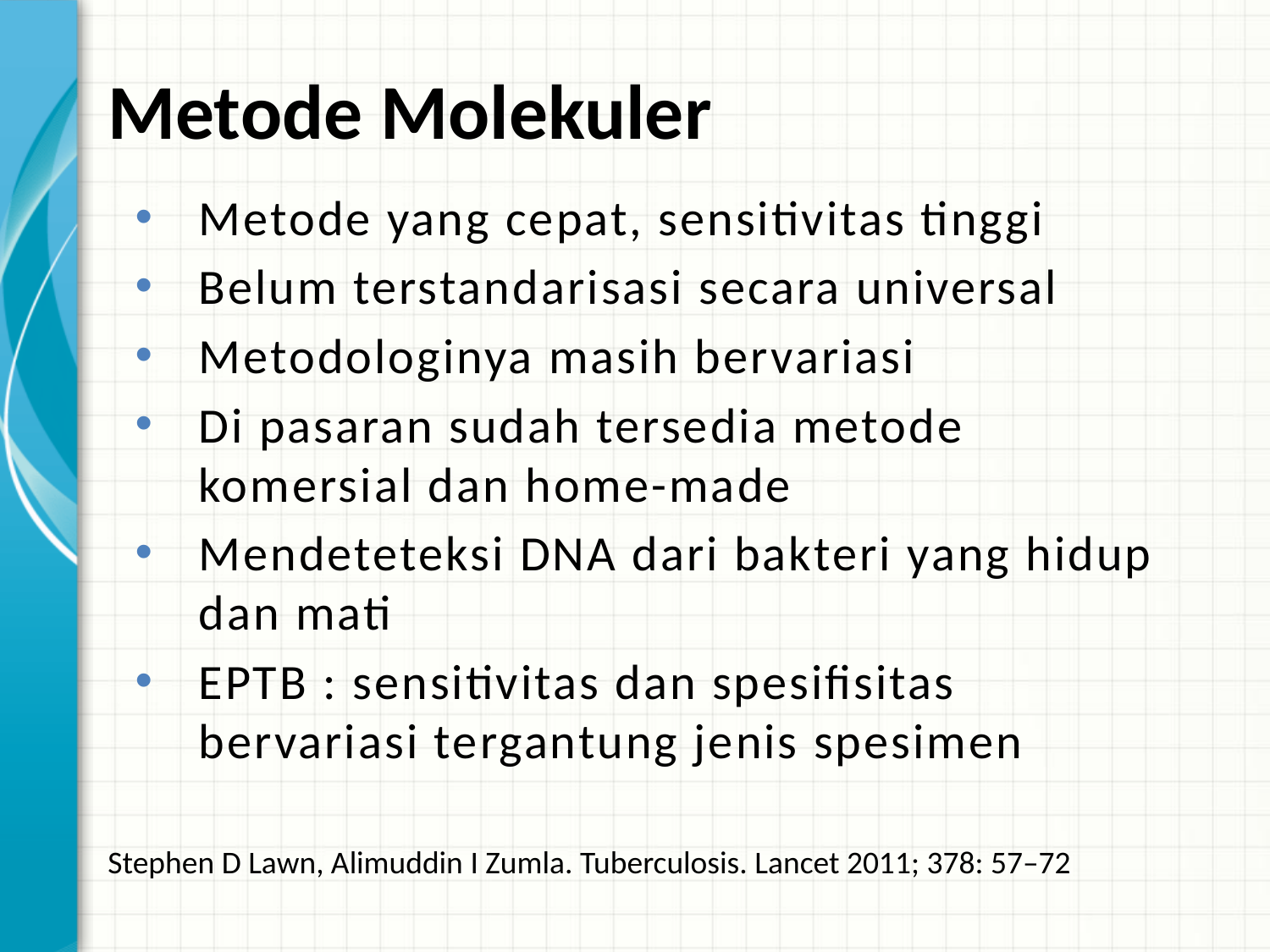

# Metode Molekuler
Metode yang cepat, sensitivitas tinggi
Belum terstandarisasi secara universal
Metodologinya masih bervariasi
Di pasaran sudah tersedia metode komersial dan home-made
Mendeteteksi DNA dari bakteri yang hidup dan mati
EPTB : sensitivitas dan spesifisitas bervariasi tergantung jenis spesimen
Stephen D Lawn, Alimuddin I Zumla. Tuberculosis. Lancet 2011; 378: 57–72